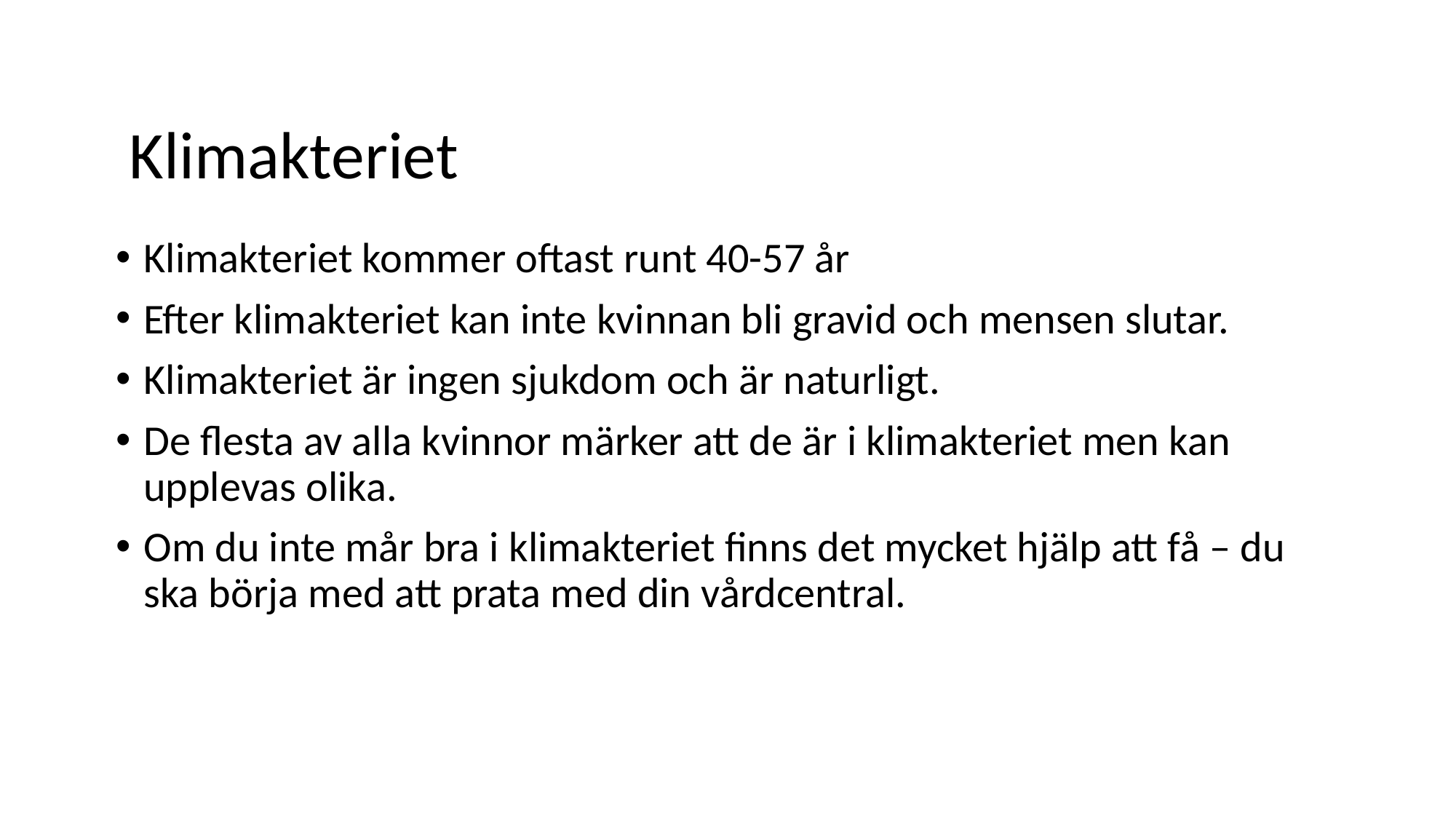

# Klimakteriet
Klimakteriet kommer oftast runt 40-57 år
Efter klimakteriet kan inte kvinnan bli gravid och mensen slutar.
Klimakteriet är ingen sjukdom och är naturligt.
De flesta av alla kvinnor märker att de är i klimakteriet men kan upplevas olika.
Om du inte mår bra i klimakteriet finns det mycket hjälp att få – du ska börja med att prata med din vårdcentral.